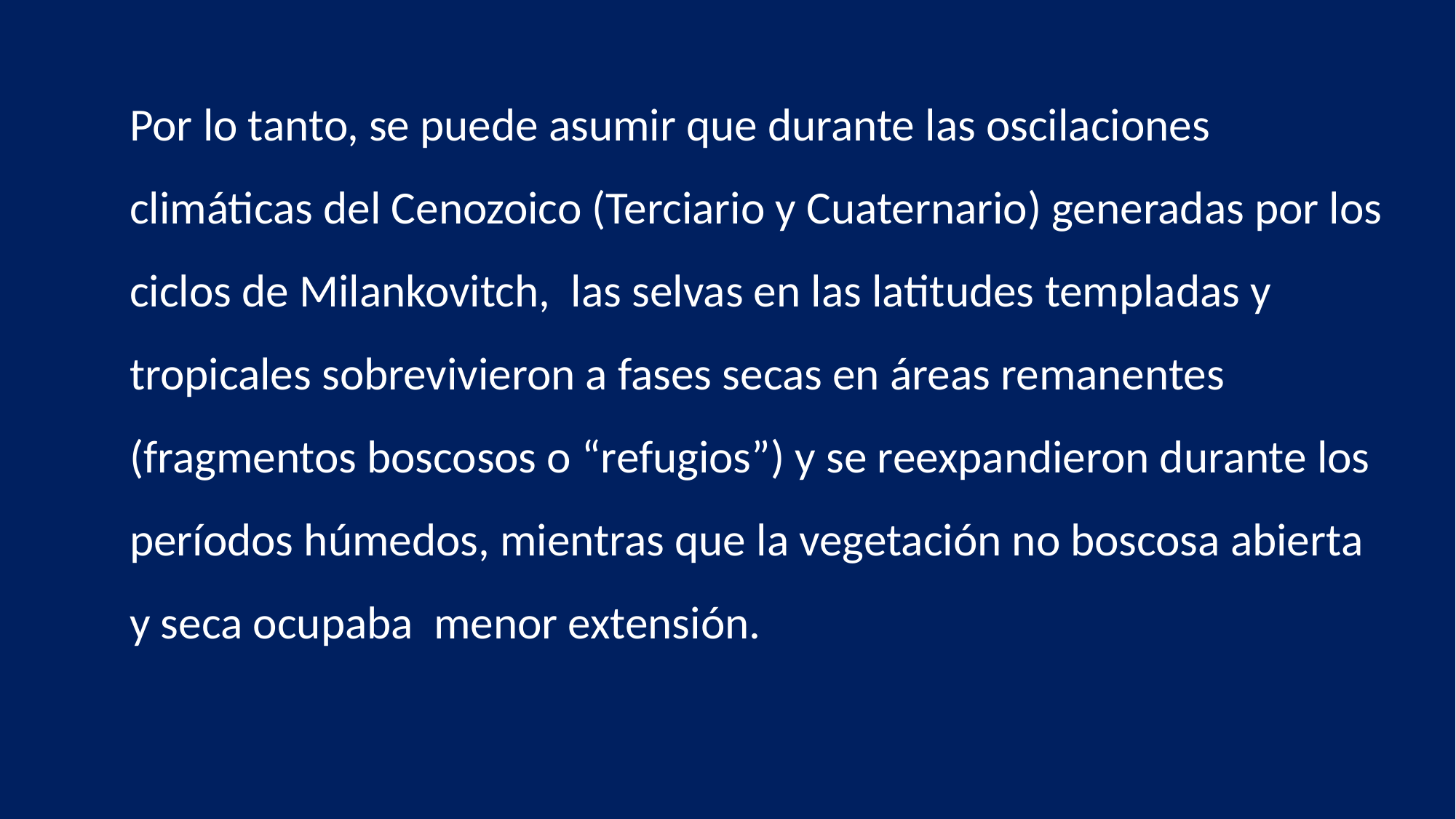

# Por lo tanto, se puede asumir que durante las oscilaciones climáticas del Cenozoico (Terciario y Cuaternario) generadas por los ciclos de Milankovitch,  las selvas en las latitudes templadas y tropicales sobrevivieron a fases secas en áreas remanentes (fragmentos boscosos o “refugios”) y se reexpandieron durante los períodos húmedos, mientras que la vegetación no boscosa abierta y seca ocupaba  menor extensión.